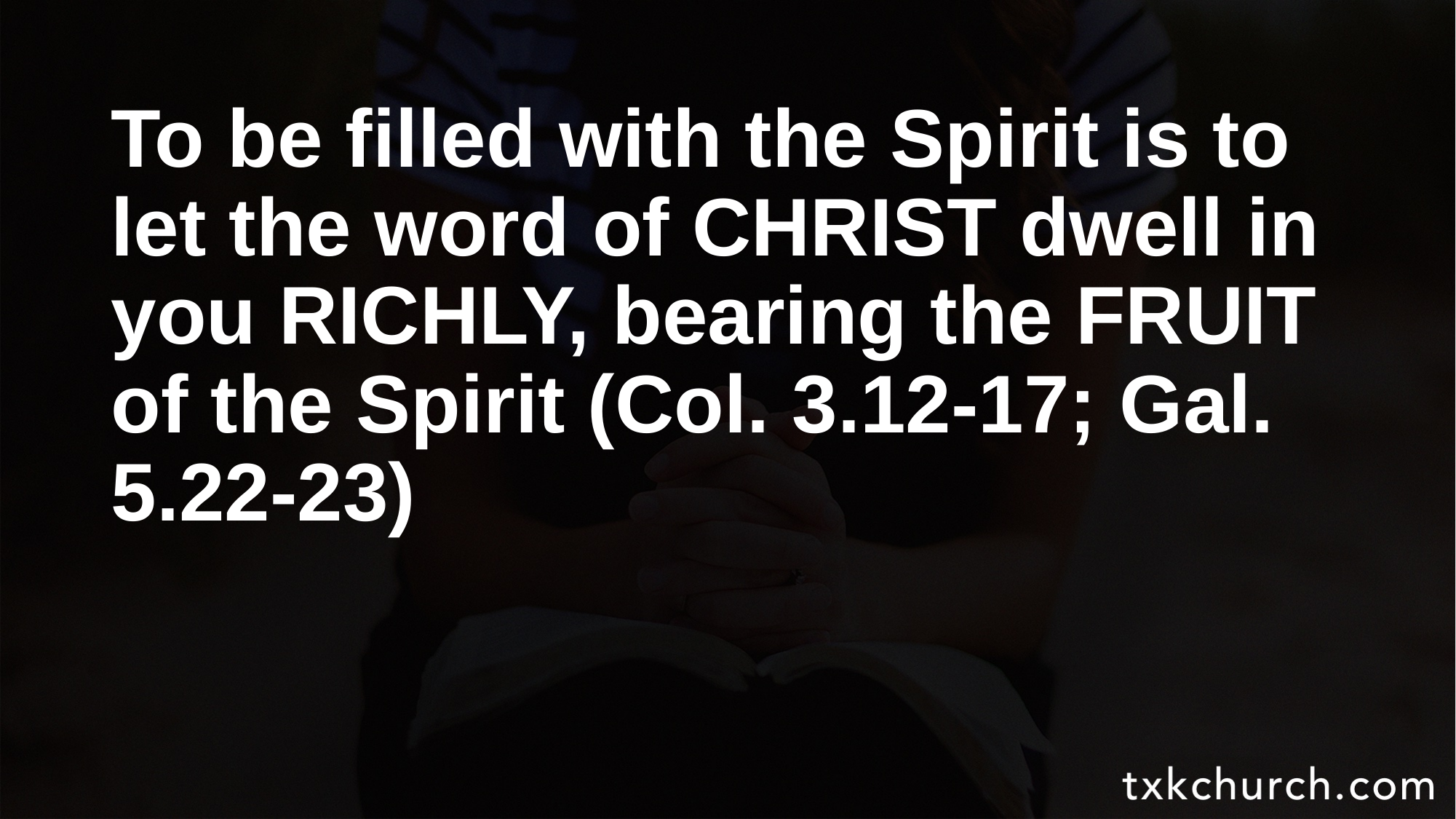

To be filled with the Spirit is to let the word of CHRIST dwell in you RICHLY, bearing the FRUIT of the Spirit (Col. 3.12-17; Gal. 5.22-23)